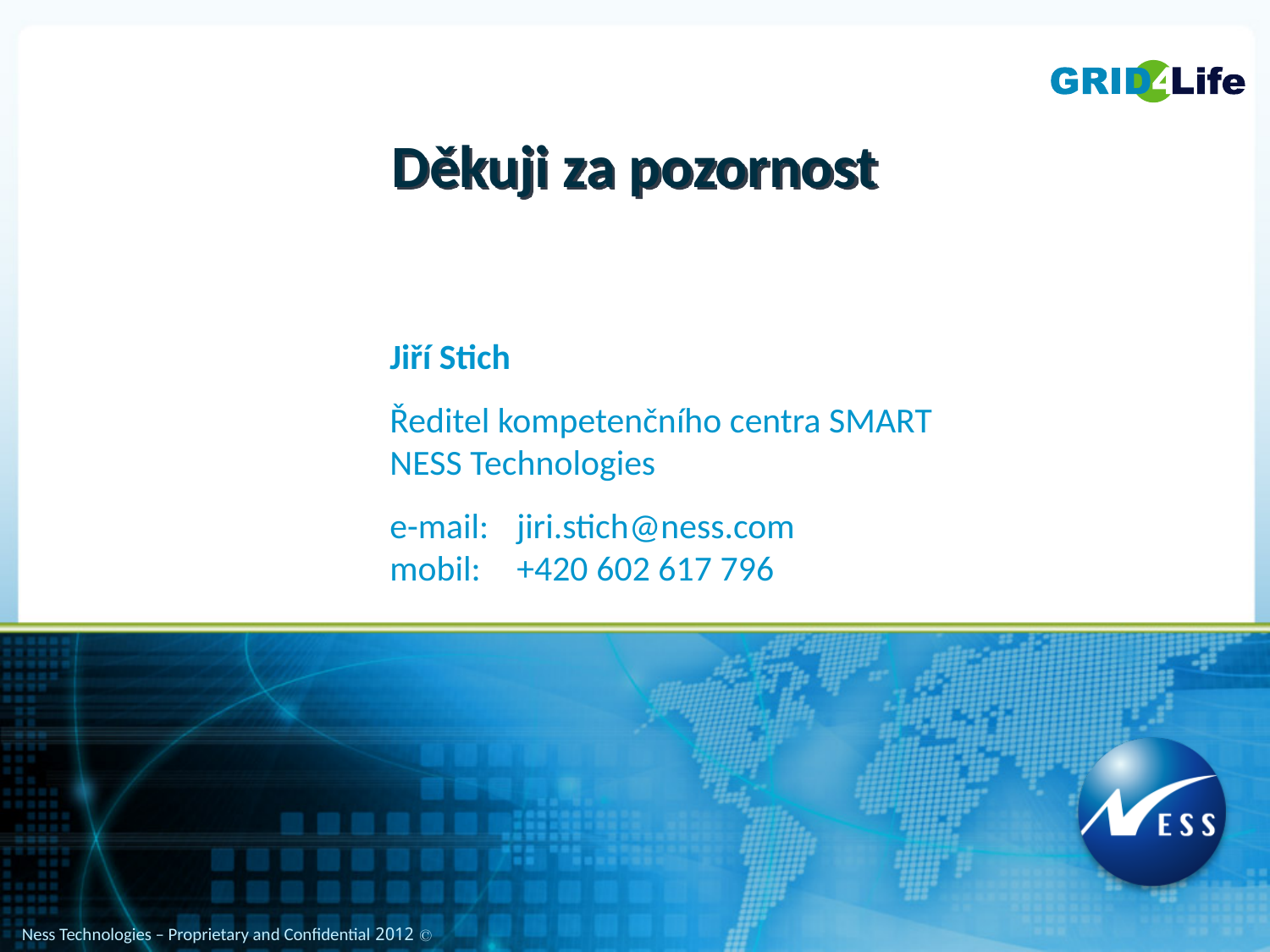

# Děkuji za pozornost
Jiří Stich
Ředitel kompetenčního centra SMART
NESS Technologies
e-mail:	jiri.stich@ness.com
mobil:	+420 602 617 796